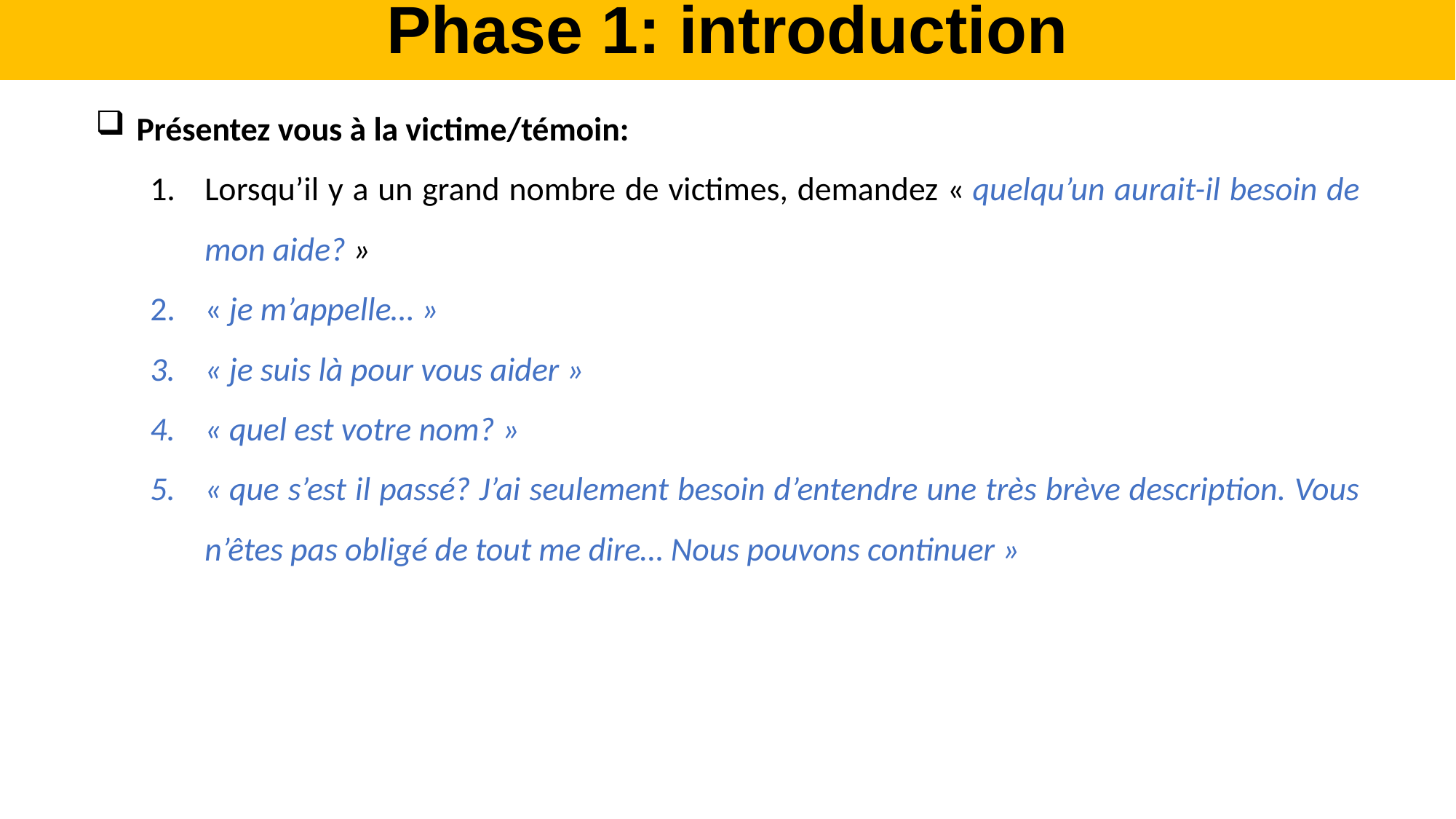

Phase 1: introduction

Présentez vous à la victime/témoin:
Lorsqu’il y a un grand nombre de victimes, demandez « quelqu’un aurait-il besoin de mon aide? »
« je m’appelle… »
« je suis là pour vous aider »
« quel est votre nom? »
« que s’est il passé? J’ai seulement besoin d’entendre une très brève description. Vous n’êtes pas obligé de tout me dire… Nous pouvons continuer »